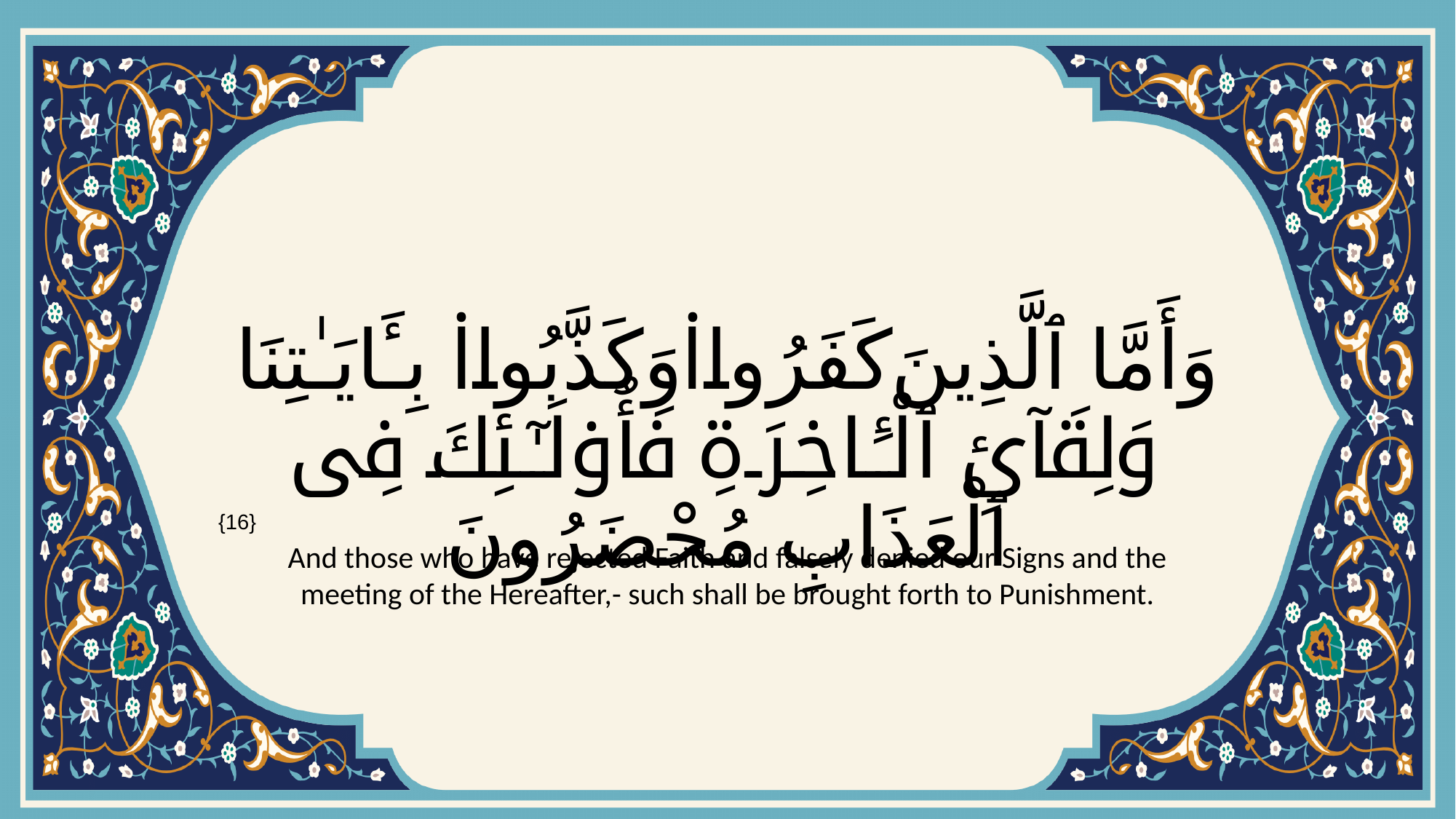

# وَأَمَّا ٱلَّذِينَ كَفَرُوا۟ وَكَذَّبُوا۟ بِـَٔايَـٰتِنَا وَلِقَآئِ ٱلْـَٔاخِرَةِ فَأُو۟لَـٰٓئِكَ فِى ٱلْعَذَابِ مُحْضَرُونَ
{16}
And those who have rejected Faith and falsely denied our Signs and the meeting of the Hereafter,- such shall be brought forth to Punishment.